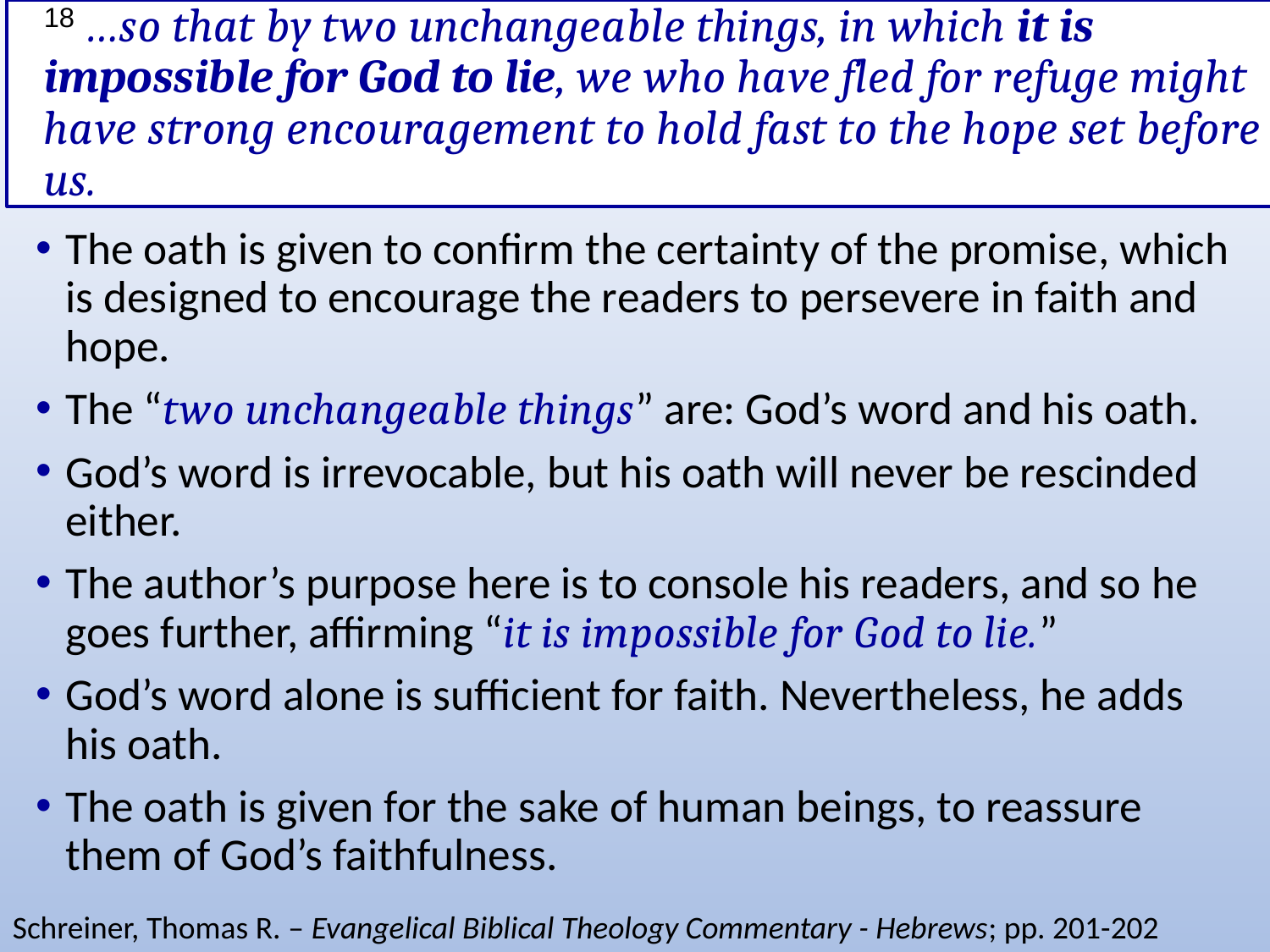

# 18 …so that by two unchangeable things, in which it is impossible for God to lie, we who have fled for refuge might have strong encouragement to hold fast to the hope set before us.
The oath is given to confirm the certainty of the promise, which is designed to encourage the readers to persevere in faith and hope.
The “two unchangeable things” are: God’s word and his oath.
God’s word is irrevocable, but his oath will never be rescinded either.
The author’s purpose here is to console his readers, and so he goes further, affirming “it is impossible for God to lie.”
God’s word alone is sufficient for faith. Nevertheless, he adds his oath.
The oath is given for the sake of human beings, to reassure them of God’s faithfulness.
Schreiner, Thomas R. – Evangelical Biblical Theology Commentary - Hebrews; pp. 201-202